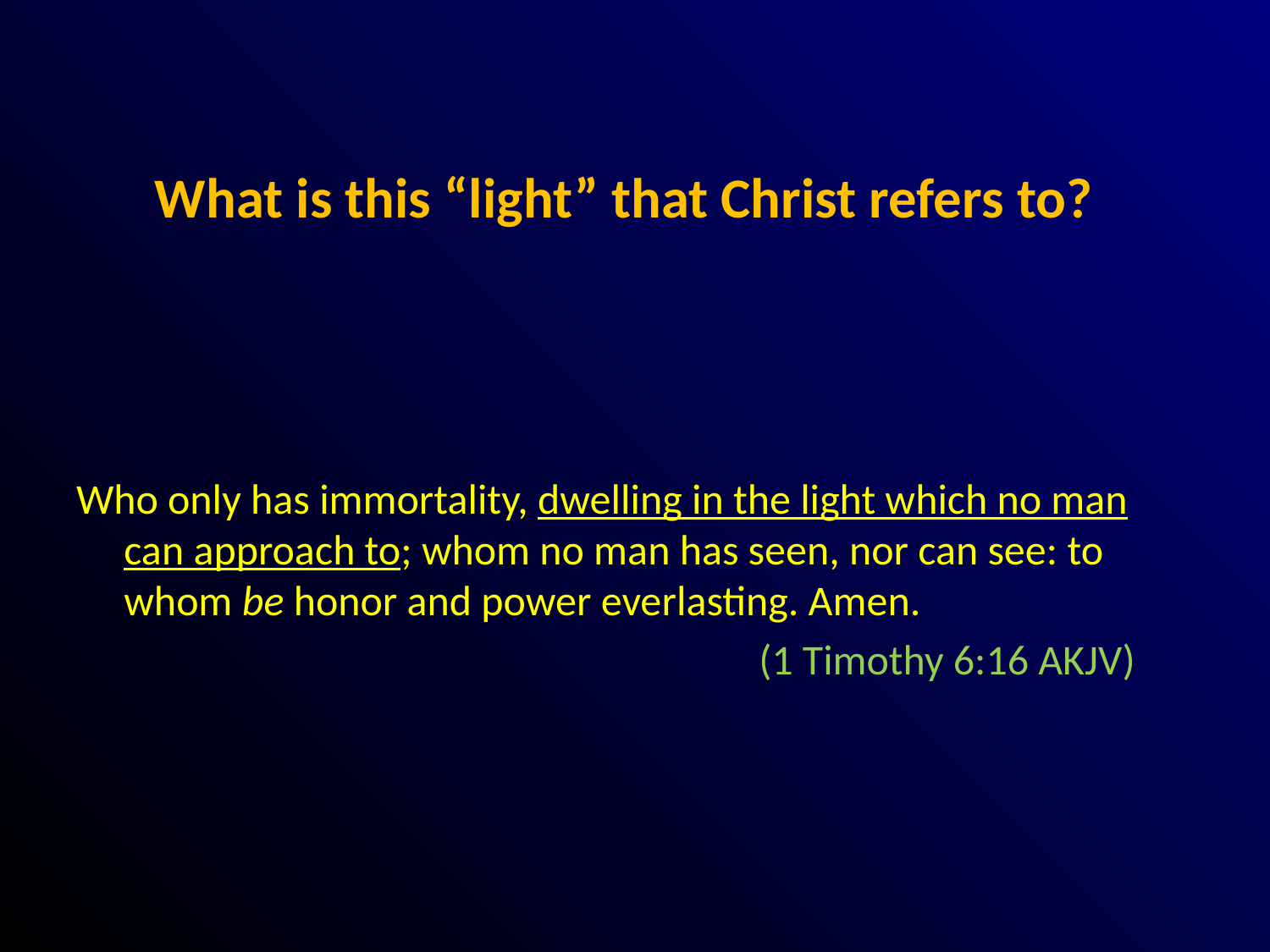

# What is this “light” that Christ refers to?
Who only has immortality, dwelling in the light which no man can approach to; whom no man has seen, nor can see: to whom be honor and power everlasting. Amen.
						(1 Timothy 6:16 AKJV)